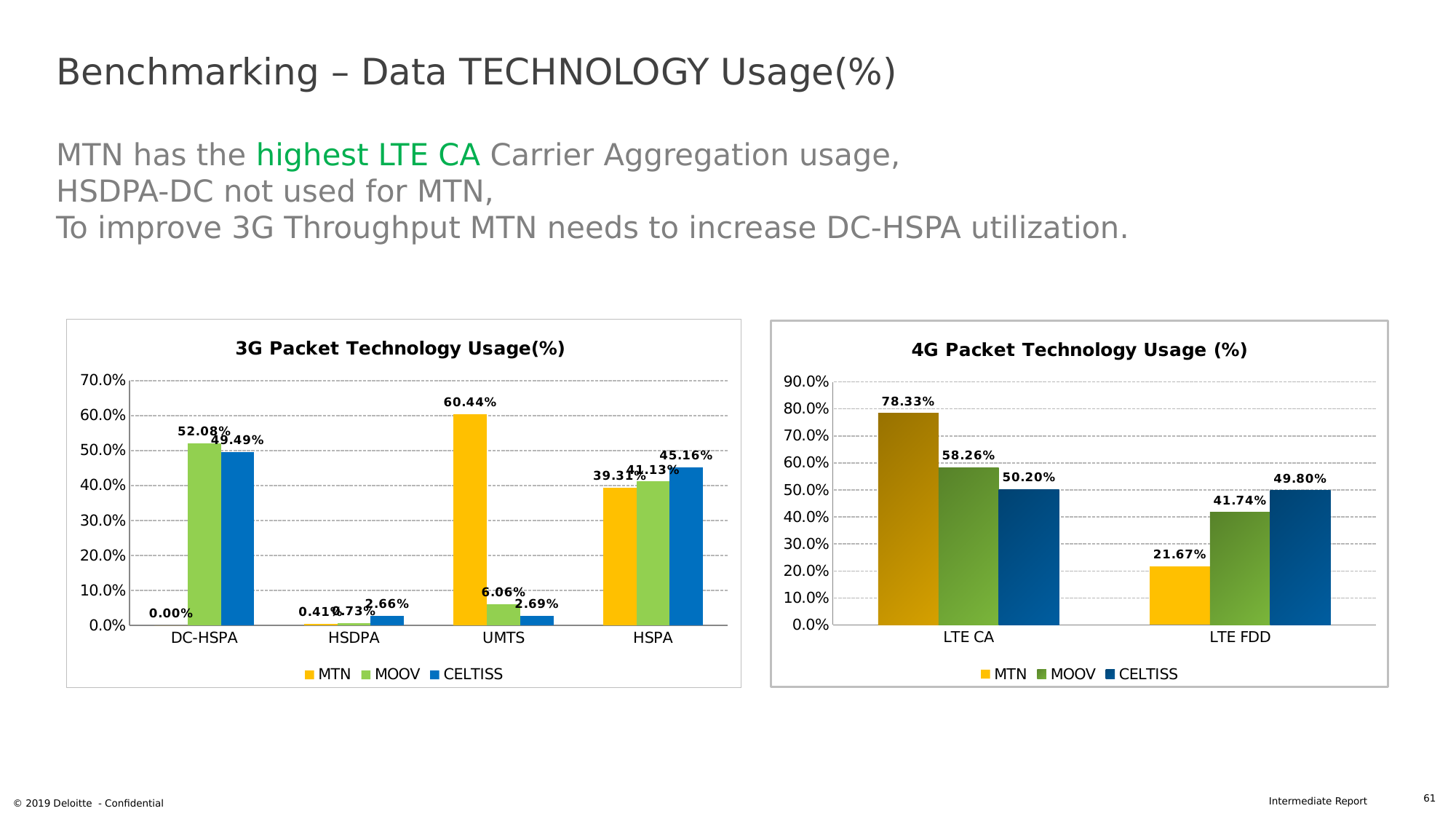

# Benchmarking – Data TECHNOLOGY Usage(%) MTN has the highest LTE CA Carrier Aggregation usage, HSDPA-DC not used for MTN, To improve 3G Throughput MTN needs to increase DC-HSPA utilization.

### Chart: 3G Packet Technology Usage(%)

| Category | MTN | MOOV | CELTISS |
|---|---|---|---|
| DC-HSPA | 0.0 | 0.5207843137254902 | 0.4949063125341095 |
| HSDPA | 0.004112264829855042 | 0.007300150829562594 | 0.02655994178642896 |
| UMTS | 0.6044242838501211 | 0.06057315233785822 | 0.02692377660542114 |
| HSPA | 0.3930901634250917 | 0.411342383107089 | 0.4516099690740404 |

### Chart: 4G Packet Technology Usage (%)

| Category | MTN | MOOV | CELTISS |
|---|---|---|---|
| LTE CA | 0.7833361405872775 | 0.5826293558606125 | 0.5019940179461615 |
| LTE FDD | 0.21666385941272248 | 0.4173706441393875 | 0.4980059820538385 |
61
© 2019 Deloitte  - Confidential